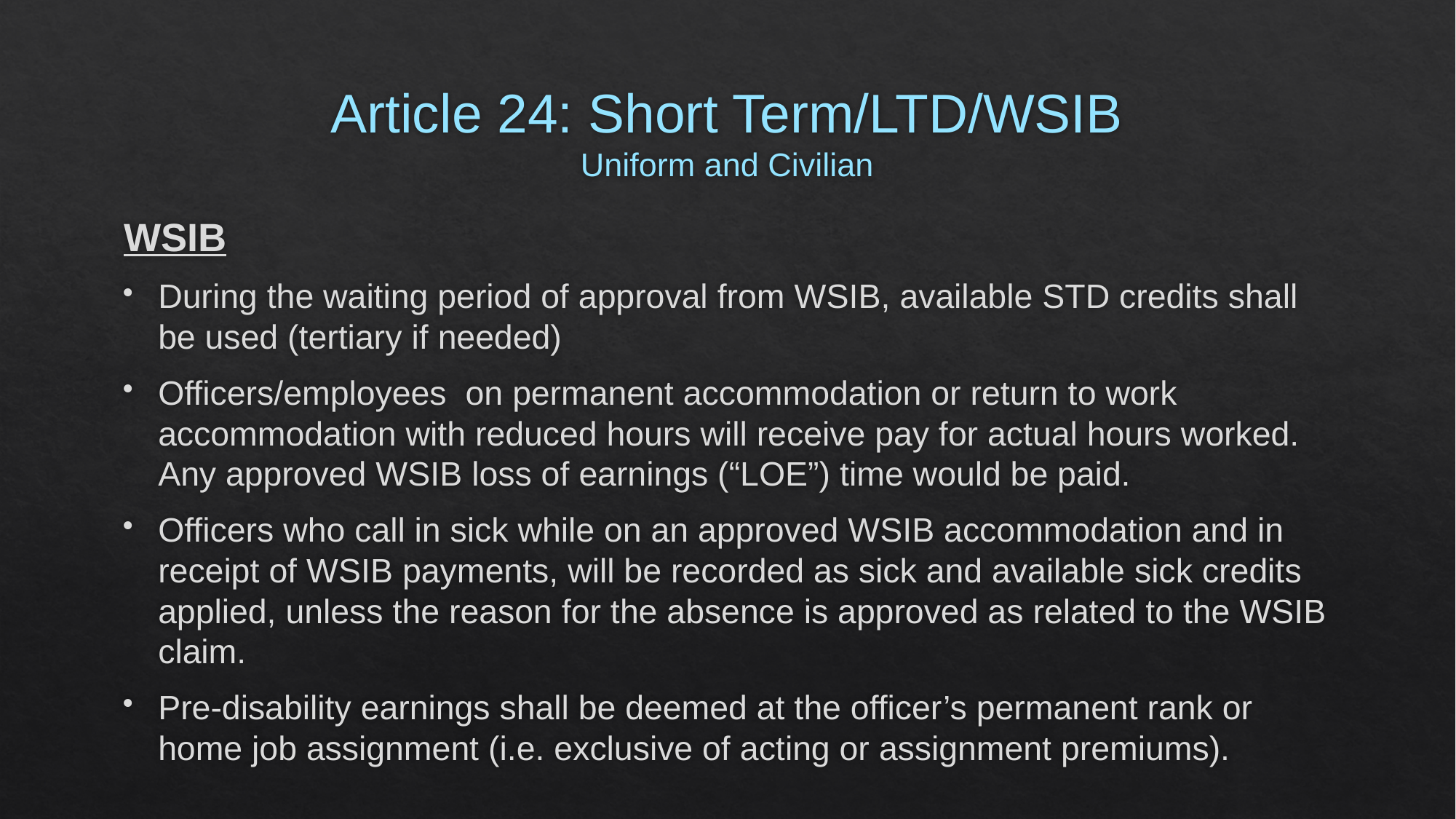

# Article 24: Short Term/LTD/WSIB Uniform and Civilian
WSIB
During the waiting period of approval from WSIB, available STD credits shall be used (tertiary if needed)
Officers/employees  on permanent accommodation or return to work accommodation with reduced hours will receive pay for actual hours worked. Any approved WSIB loss of earnings (“LOE”) time would be paid.
Officers who call in sick while on an approved WSIB accommodation and in receipt of WSIB payments, will be recorded as sick and available sick credits applied, unless the reason for the absence is approved as related to the WSIB claim.
Pre-disability earnings shall be deemed at the officer’s permanent rank or home job assignment (i.e. exclusive of acting or assignment premiums).